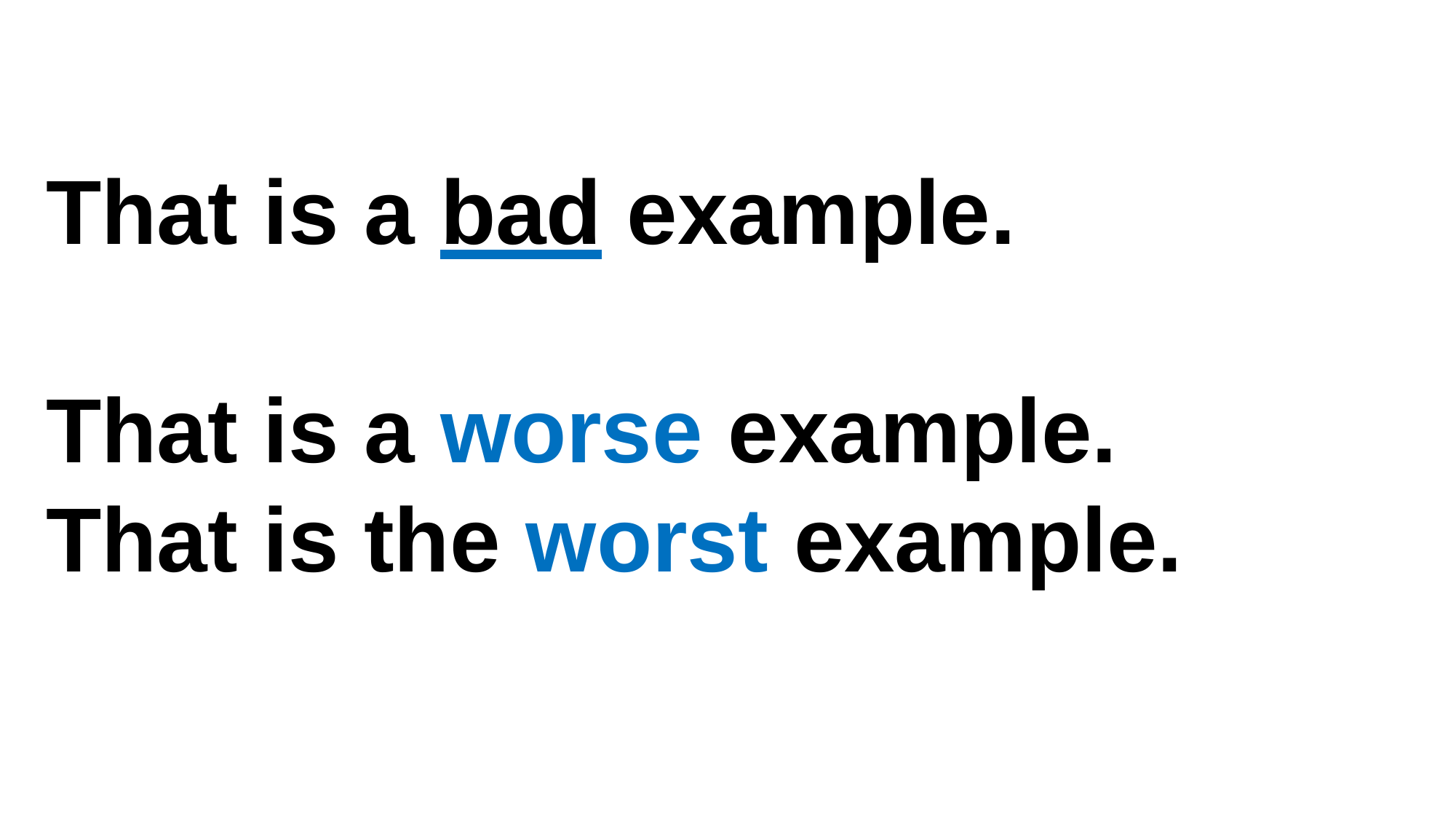

That is a bad example.

That is a worse example.
That is the worst example.